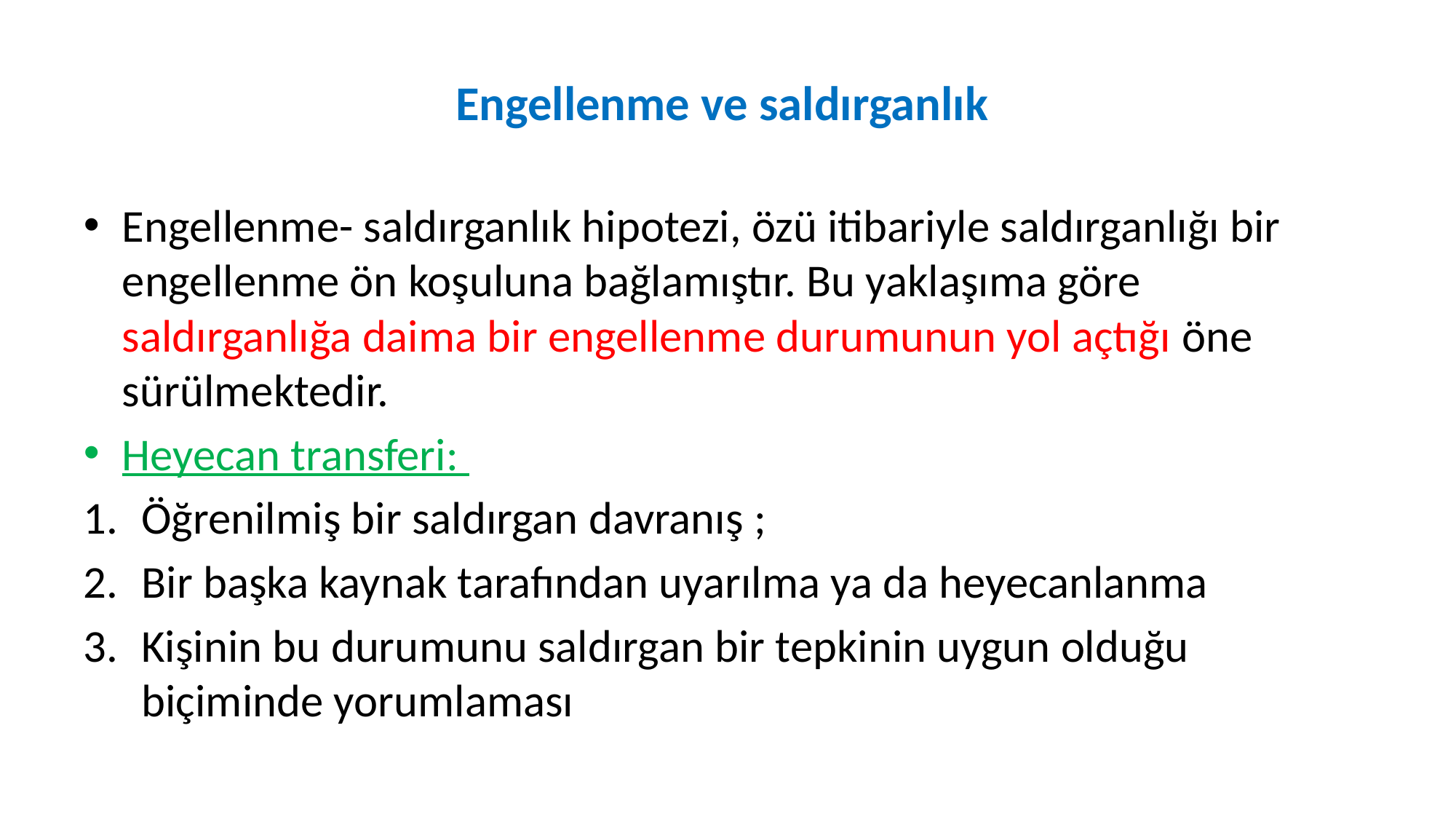

# Engellenme ve saldırganlık
Engellenme- saldırganlık hipotezi, özü itibariyle saldırganlığı bir engellenme ön koşuluna bağlamıştır. Bu yaklaşıma göre saldırganlığa daima bir engellenme durumunun yol açtığı öne sürülmektedir.
Heyecan transferi:
Öğrenilmiş bir saldırgan davranış ;
Bir başka kaynak tarafından uyarılma ya da heyecanlanma
Kişinin bu durumunu saldırgan bir tepkinin uygun olduğu biçiminde yorumlaması